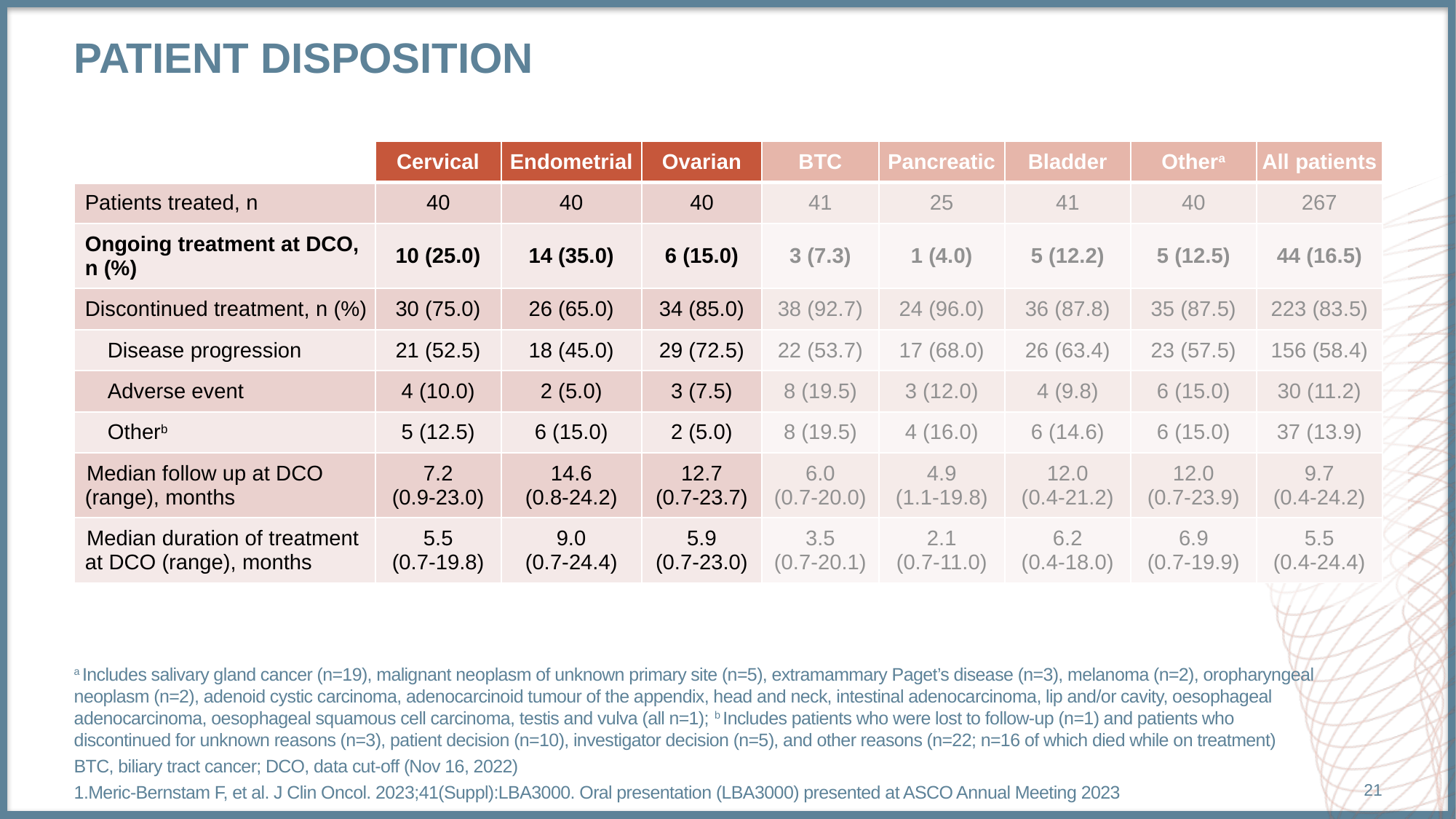

# Patient disposition

|  | Cervical | Endometrial | Ovarian | BTC | Pancreatic | Bladder | Othera | All patients |
| --- | --- | --- | --- | --- | --- | --- | --- | --- |
| Patients treated, n | 40 | 40 | 40 | 41 | 25 | 41 | 40 | 267 |
| Ongoing treatment at DCO, n (%) | 10 (25.0) | 14 (35.0) | 6 (15.0) | 3 (7.3) | 1 (4.0) | 5 (12.2) | 5 (12.5) | 44 (16.5) |
| Discontinued treatment, n (%) | 30 (75.0) | 26 (65.0) | 34 (85.0) | 38 (92.7) | 24 (96.0) | 36 (87.8) | 35 (87.5) | 223 (83.5) |
| Disease progression | 21 (52.5) | 18 (45.0) | 29 (72.5) | 22 (53.7) | 17 (68.0) | 26 (63.4) | 23 (57.5) | 156 (58.4) |
| Adverse event | 4 (10.0) | 2 (5.0) | 3 (7.5) | 8 (19.5) | 3 (12.0) | 4 (9.8) | 6 (15.0) | 30 (11.2) |
| Otherb | 5 (12.5) | 6 (15.0) | 2 (5.0) | 8 (19.5) | 4 (16.0) | 6 (14.6) | 6 (15.0) | 37 (13.9) |
| Median follow up at DCO (range), months | 7.2 (0.9-23.0) | 14.6 (0.8-24.2) | 12.7 (0.7-23.7) | 6.0 (0.7-20.0) | 4.9 (1.1-19.8) | 12.0 (0.4-21.2) | 12.0 (0.7-23.9) | 9.7 (0.4-24.2) |
| Median duration of treatment at DCO (range), months | 5.5 (0.7-19.8) | 9.0 (0.7-24.4) | 5.9 (0.7-23.0) | 3.5 (0.7-20.1) | 2.1 (0.7-11.0) | 6.2 (0.4-18.0) | 6.9 (0.7-19.9) | 5.5 (0.4-24.4) |
a Includes salivary gland cancer (n=19), malignant neoplasm of unknown primary site (n=5), extramammary Paget’s disease (n=3), melanoma (n=2), oropharyngeal neoplasm (n=2), adenoid cystic carcinoma, adenocarcinoid tumour of the appendix, head and neck, intestinal adenocarcinoma, lip and/or cavity, oesophageal adenocarcinoma, oesophageal squamous cell carcinoma, testis and vulva (all n=1); b Includes patients who were lost to follow-up (n=1) and patients who discontinued for unknown reasons (n=3), patient decision (n=10), investigator decision (n=5), and other reasons (n=22; n=16 of which died while on treatment)
BTC, biliary tract cancer; DCO, data cut-off (Nov 16, 2022)
1.Meric-Bernstam F, et al. J Clin Oncol. 2023;41(Suppl):LBA3000. Oral presentation (LBA3000) presented at ASCO Annual Meeting 2023
21